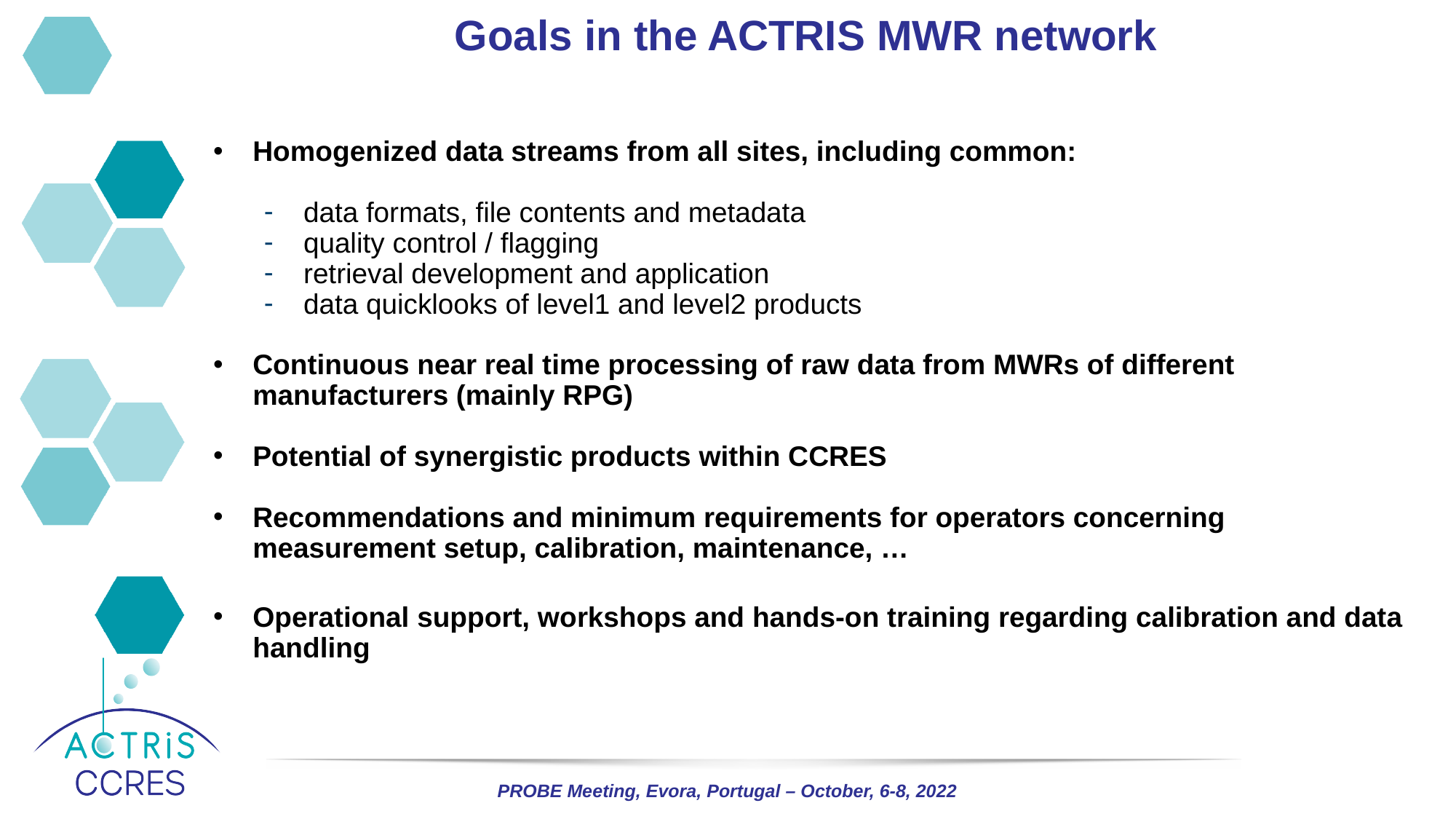

# Goals in the ACTRIS MWR network
Homogenized data streams from all sites, including common:

data formats, file contents and metadata
quality control / flagging
retrieval development and application
data quicklooks of level1 and level2 products

Continuous near real time processing of raw data from MWRs of different manufacturers (mainly RPG)

Potential of synergistic products within CCRES

Recommendations and minimum requirements for operators concerning measurement setup, calibration, maintenance, …

Operational support, workshops and hands-on training regarding calibration and data handling